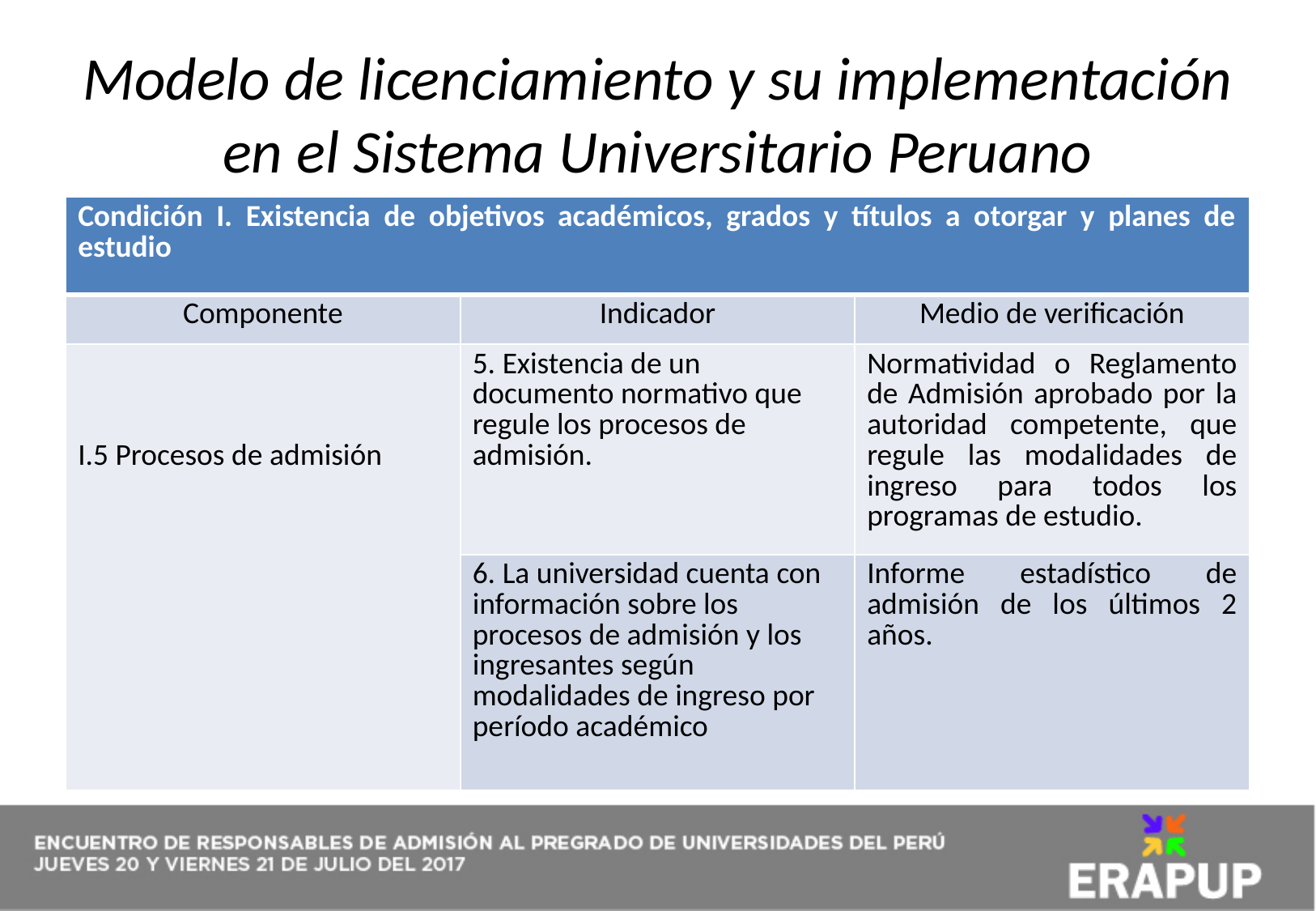

# Modelo de licenciamiento y su implementación en el Sistema Universitario Peruano
| Condición I. Existencia de objetivos académicos, grados y títulos a otorgar y planes de estudio |  |  |
| --- | --- | --- |
| Componente | Indicador | Medio de verificación |
| I.5 Procesos de admisión | 5. Existencia de un documento normativo que regule los procesos de admisión. | Normatividad o Reglamento de Admisión aprobado por la autoridad competente, que regule las modalidades de ingreso para todos los programas de estudio. |
|  | 6. La universidad cuenta con información sobre los procesos de admisión y los ingresantes según modalidades de ingreso por período académico | Informe estadístico de admisión de los últimos 2 años. |